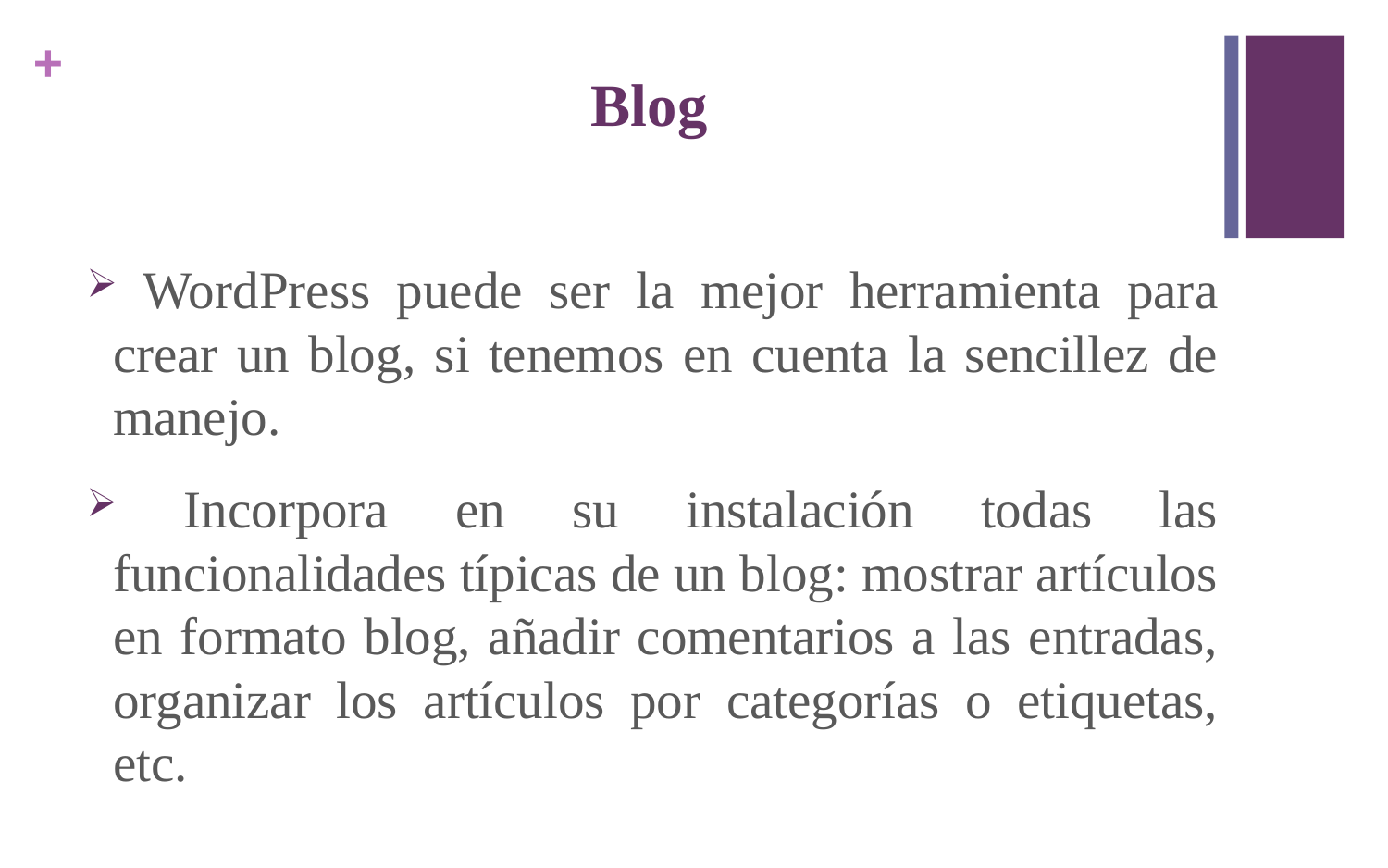

# Blog
 WordPress puede ser la mejor herramienta para crear un blog, si tenemos en cuenta la sencillez de manejo.
 Incorpora en su instalación todas las funcionalidades típicas de un blog: mostrar artículos en formato blog, añadir comentarios a las entradas, organizar los artículos por categorías o etiquetas, etc.